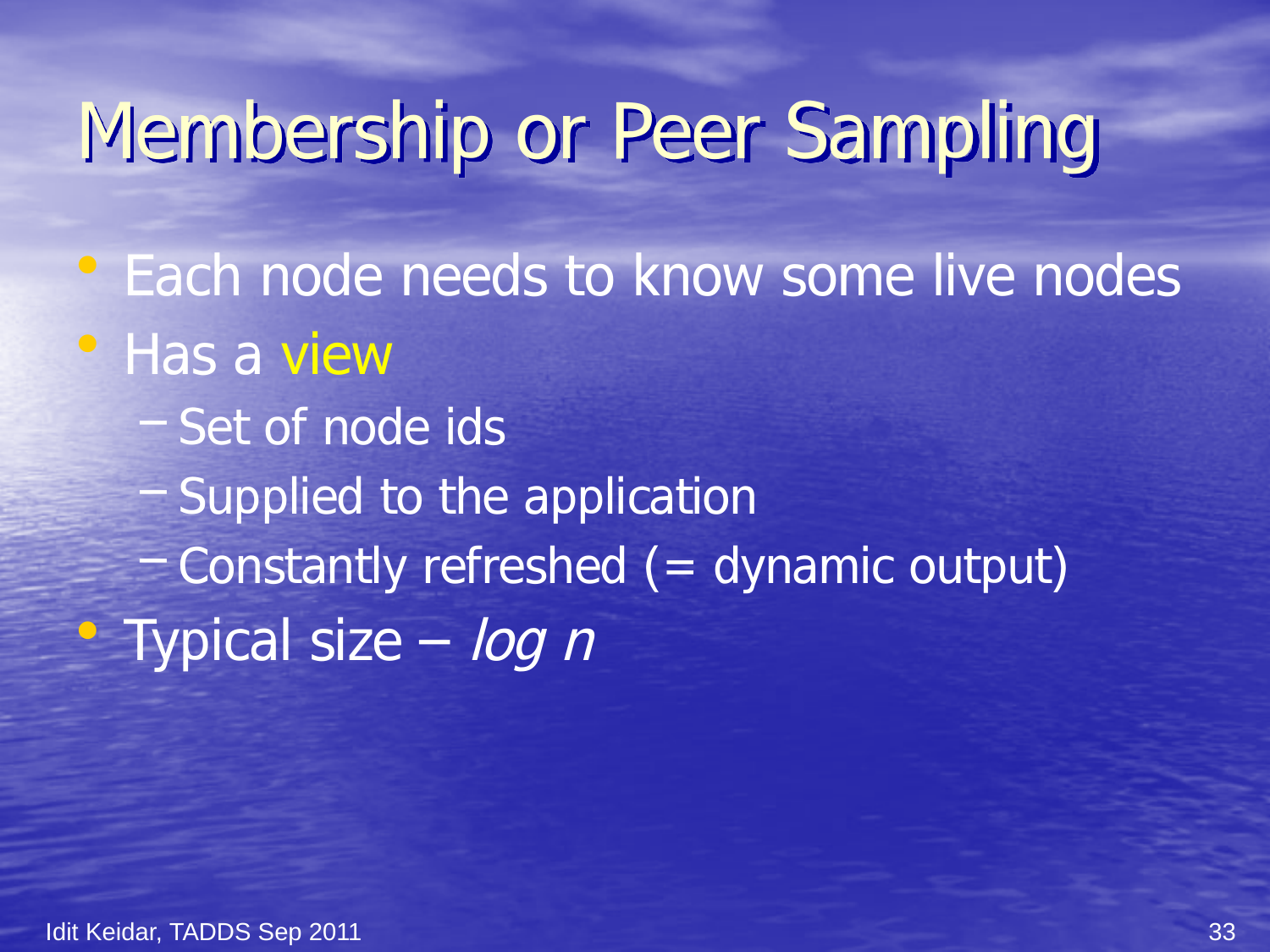

# Membership or Peer Sampling
Each node needs to know some live nodes
Has a view
Set of node ids
Supplied to the application
Constantly refreshed (= dynamic output)
Typical size – log n
Idit Keidar, TADDS Sep 2011
33